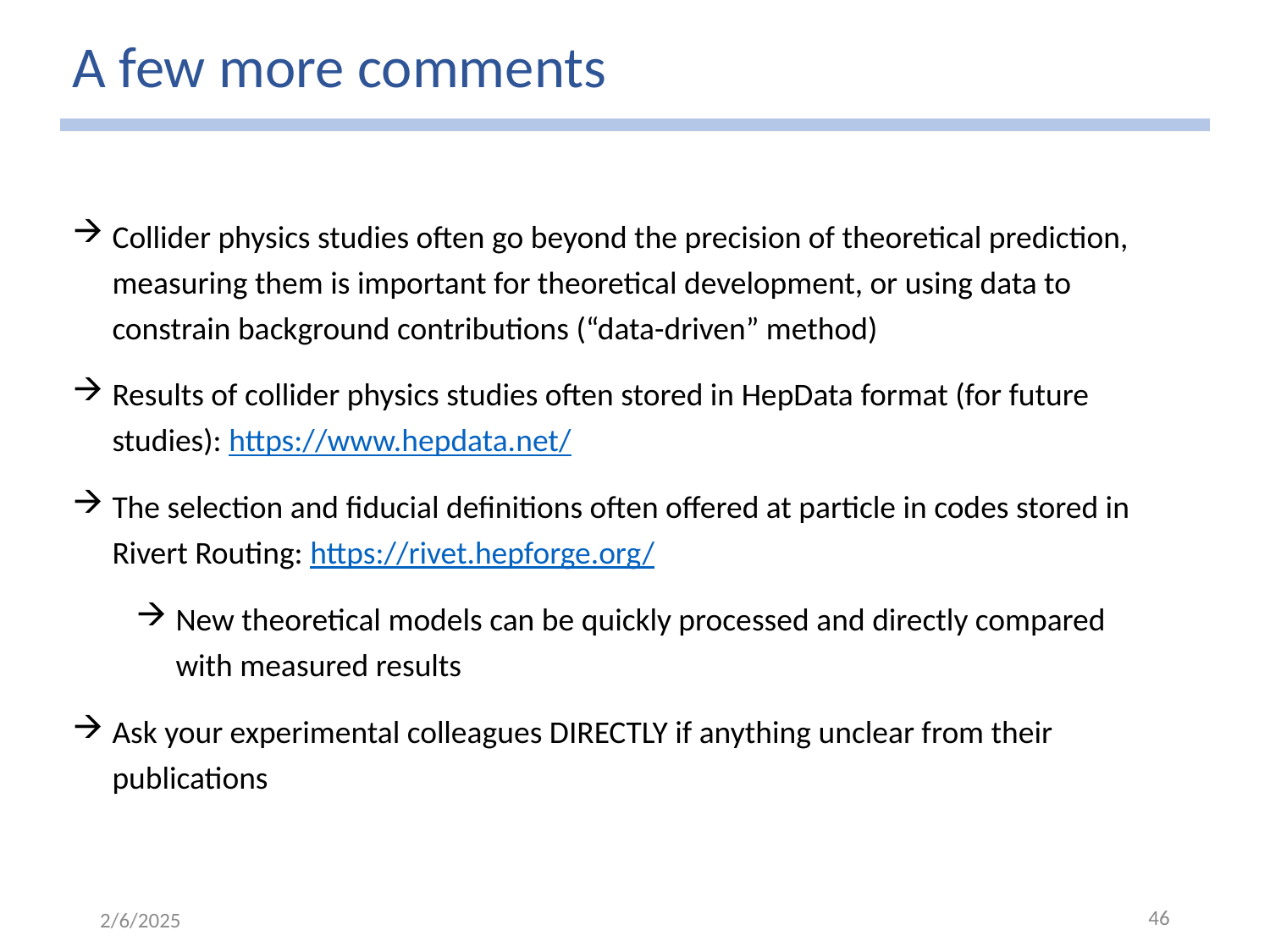

# A few more comments
Collider physics studies often go beyond the precision of theoretical prediction, measuring them is important for theoretical development, or using data to constrain background contributions (“data-driven” method)
Results of collider physics studies often stored in HepData format (for future studies): https://www.hepdata.net/
The selection and fiducial definitions often offered at particle in codes stored in Rivert Routing: https://rivet.hepforge.org/
New theoretical models can be quickly processed and directly compared with measured results
Ask your experimental colleagues DIRECTLY if anything unclear from their publications
46
2/6/2025